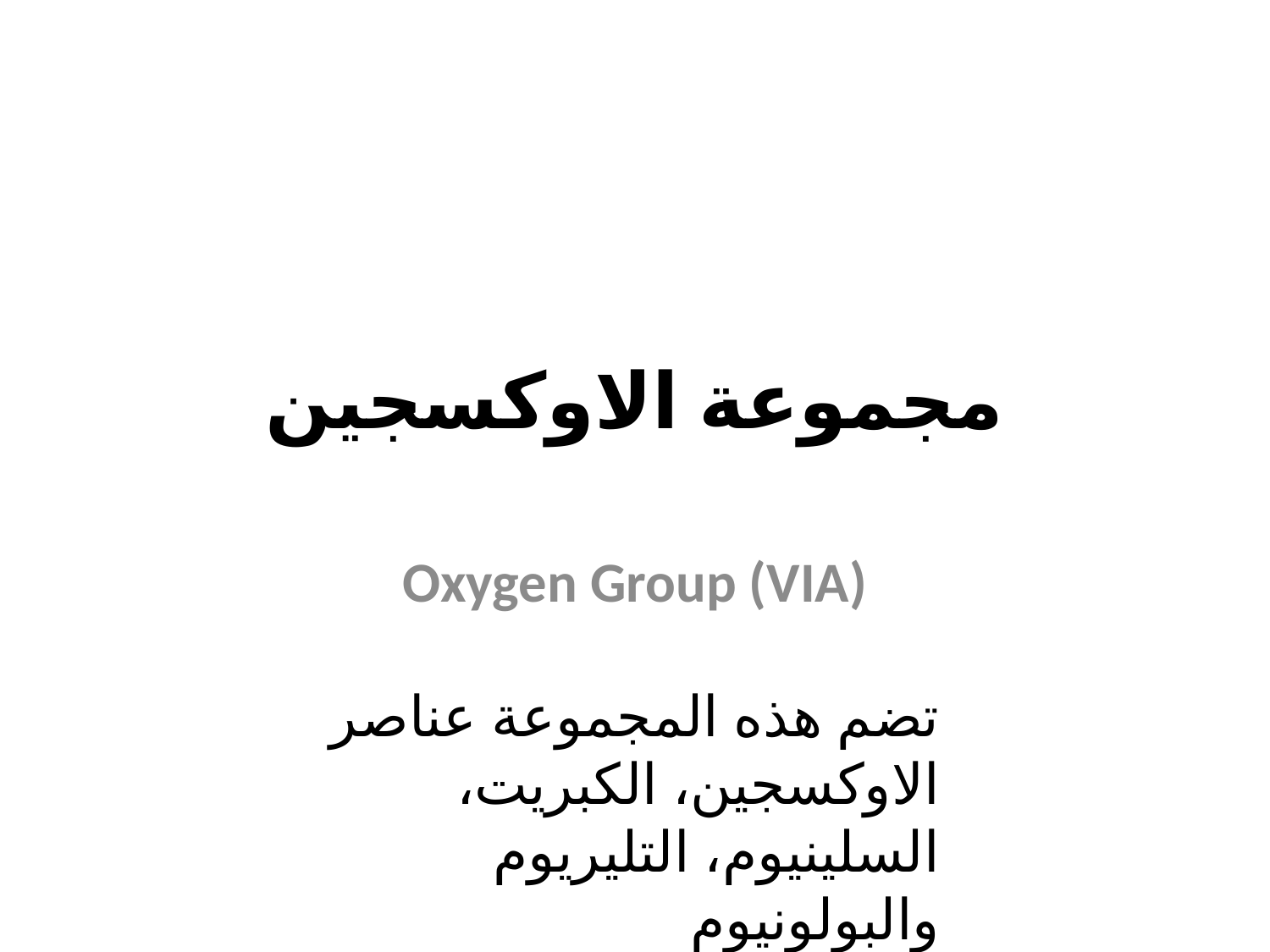

# مجموعة الاوكسجین
Oxygen Group (VIA)
تضم هذه المجموعة عناصر الاوكسجین، الكبریت، السلینیوم، التلیریوم والبولونیوم